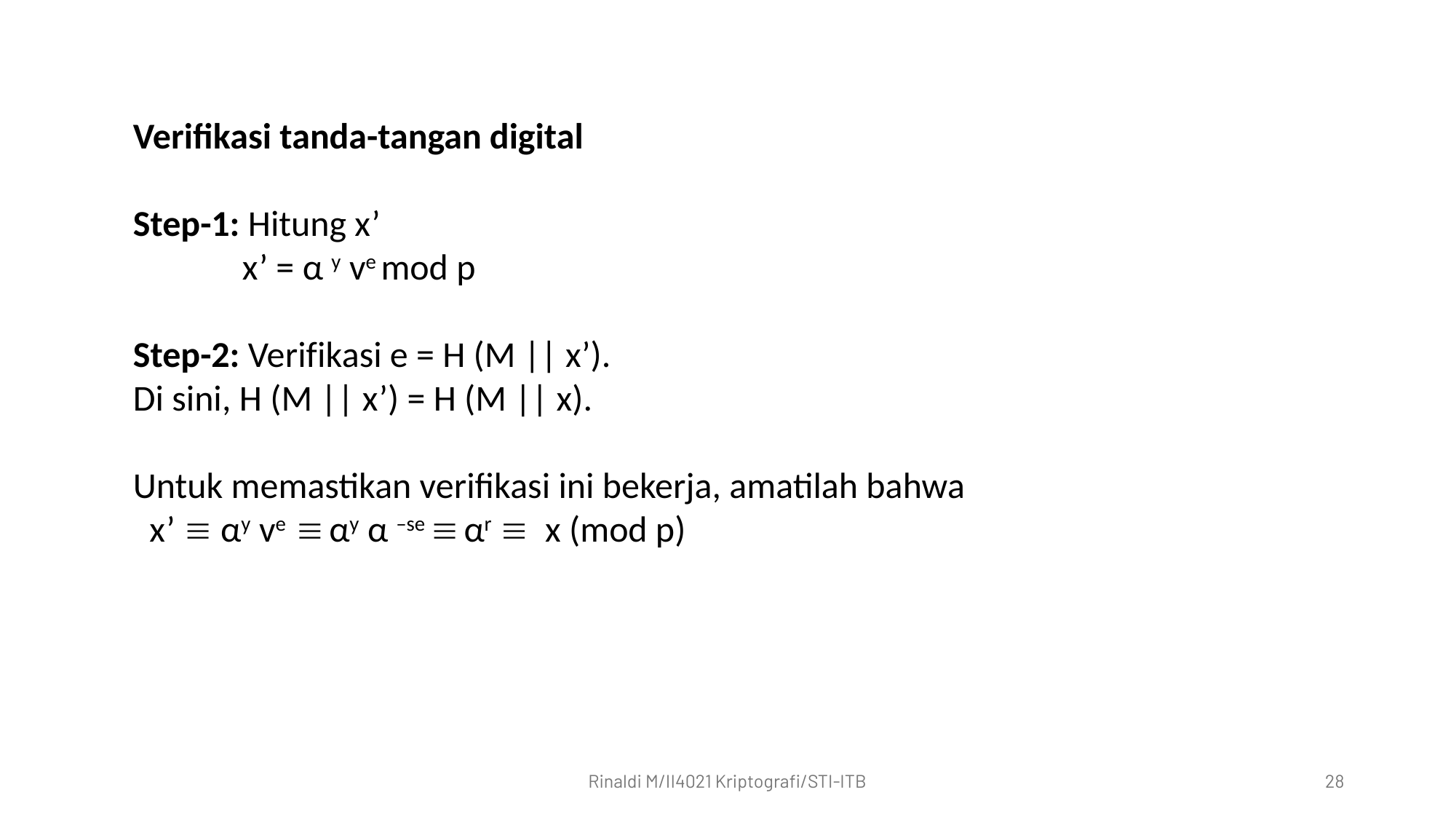

Verifikasi tanda-tangan digital

Step-1: Hitung x’
	x’ = α y ve mod p

Step-2: Verifikasi e = H (M || x’).
Di sini, H (M || x’) = H (M || x).

Untuk memastikan verifikasi ini bekerja, amatilah bahwa
  x’ ≡ αy ve  ≡ αy α –se ≡ αr ≡  x (mod p)
Rinaldi M/II4021 Kriptografi/STI-ITB
28